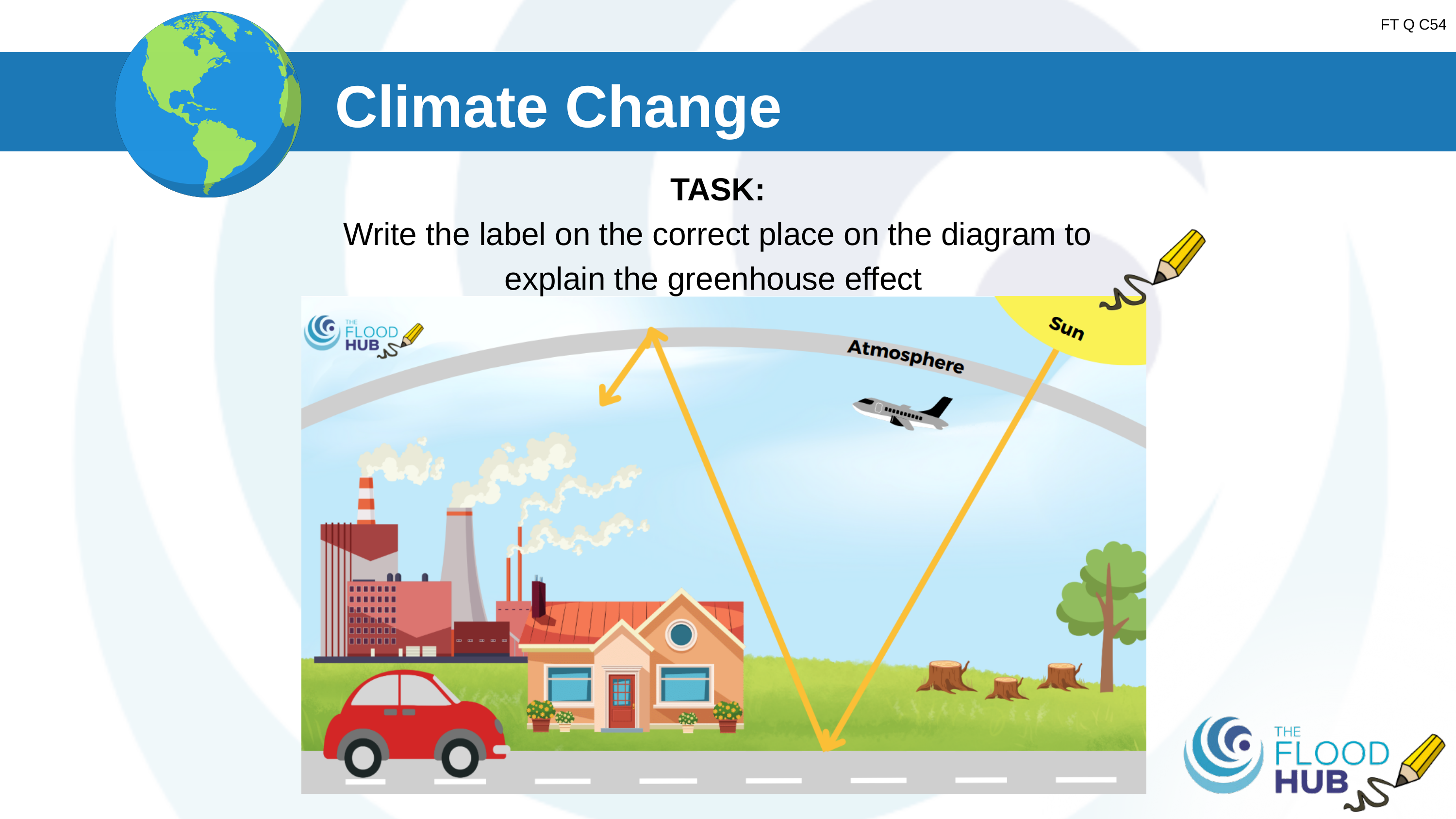

FT Q C54
Climate Change
TASK:
Write the label on the correct place on the diagram to explain the greenhouse effect